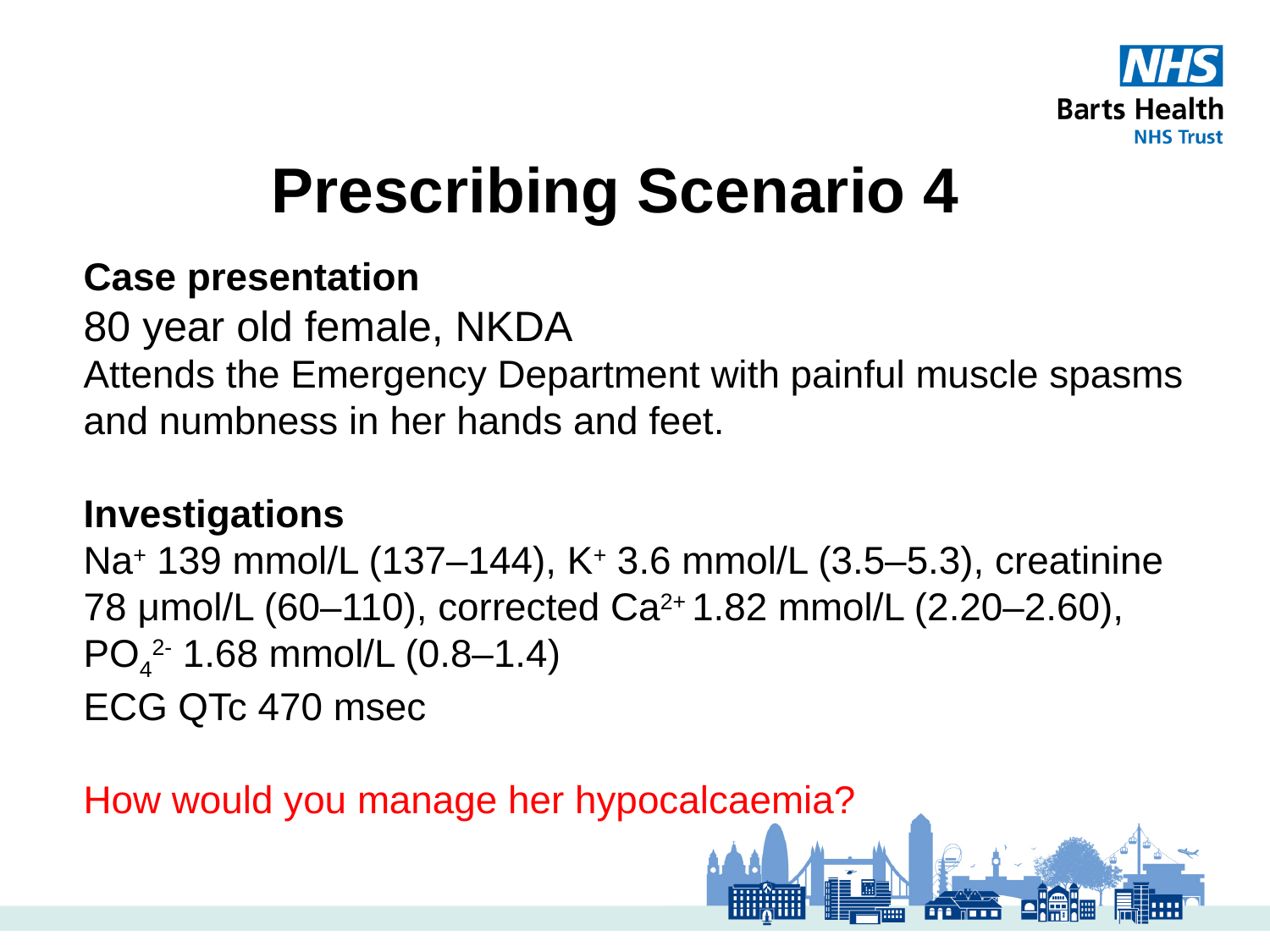

# Prescribing Scenario 4
Case presentation
80 year old female, NKDA
Attends the Emergency Department with painful muscle spasms and numbness in her hands and feet.

Investigations
Na+ 139 mmol/L (137–144), K+ 3.6 mmol/L (3.5–5.3), creatinine 78 μmol/L (60–110), corrected Ca2+ 1.82 mmol/L (2.20–2.60), PO42- 1.68 mmol/L (0.8–1.4)
ECG QTc 470 msec

How would you manage her hypocalcaemia?